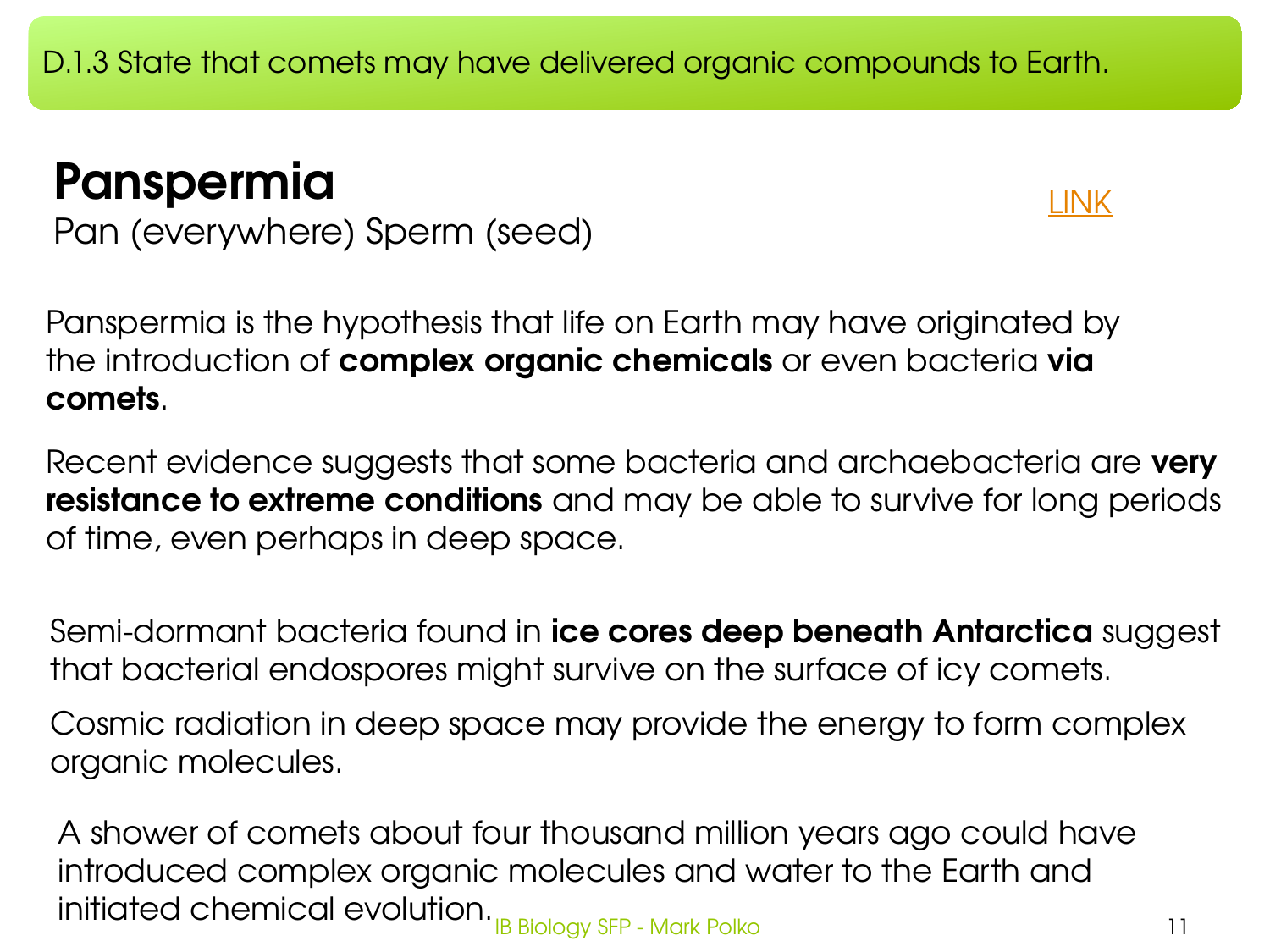

D.1.3 State that comets may have delivered organic compounds to Earth.
Panspermia
Pan (everywhere) Sperm (seed)
LINK
Panspermia is the hypothesis that life on Earth may have originated by the introduction of complex organic chemicals or even bacteria via comets.
Recent evidence suggests that some bacteria and archaebacteria are very resistance to extreme conditions and may be able to survive for long periods of time, even perhaps in deep space.
Semi-dormant bacteria found in ice cores deep beneath Antarctica suggest that bacterial endospores might survive on the surface of icy comets.
Cosmic radiation in deep space may provide the energy to form complex organic molecules.
A shower of comets about four thousand million years ago could have introduced complex organic molecules and water to the Earth and initiated chemical evolution.
11
IB Biology SFP - Mark Polko